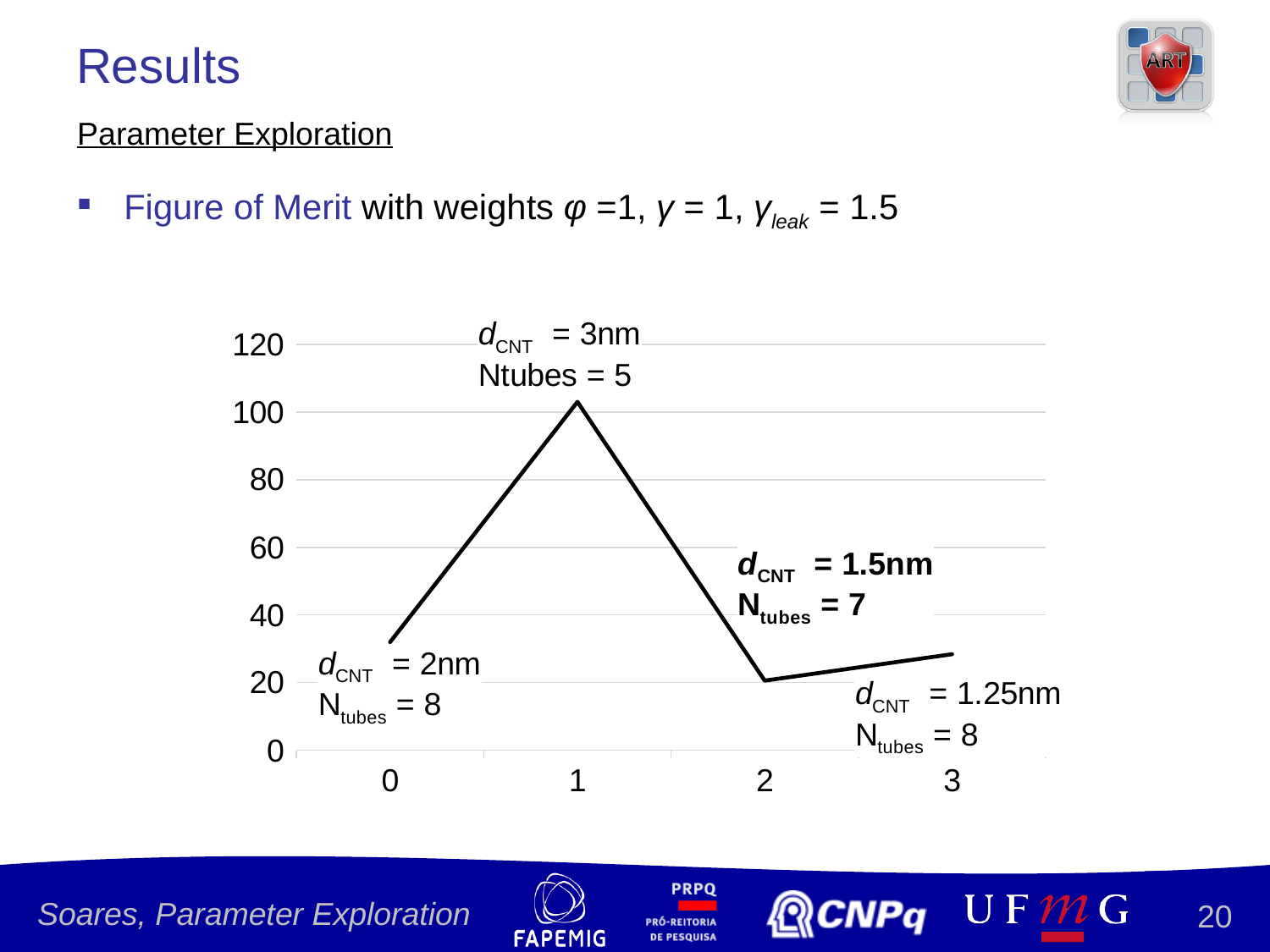

# Results
Parameter Exploration

Figure of Merit with weights φ =1, γ = 1, γleak = 1.5

### Chart

| Category | F |
|---|---|
| 0 | 32.0 |
| 1 | 103.0 |
| 2 | 20.6 |
| 3 | 28.4 |